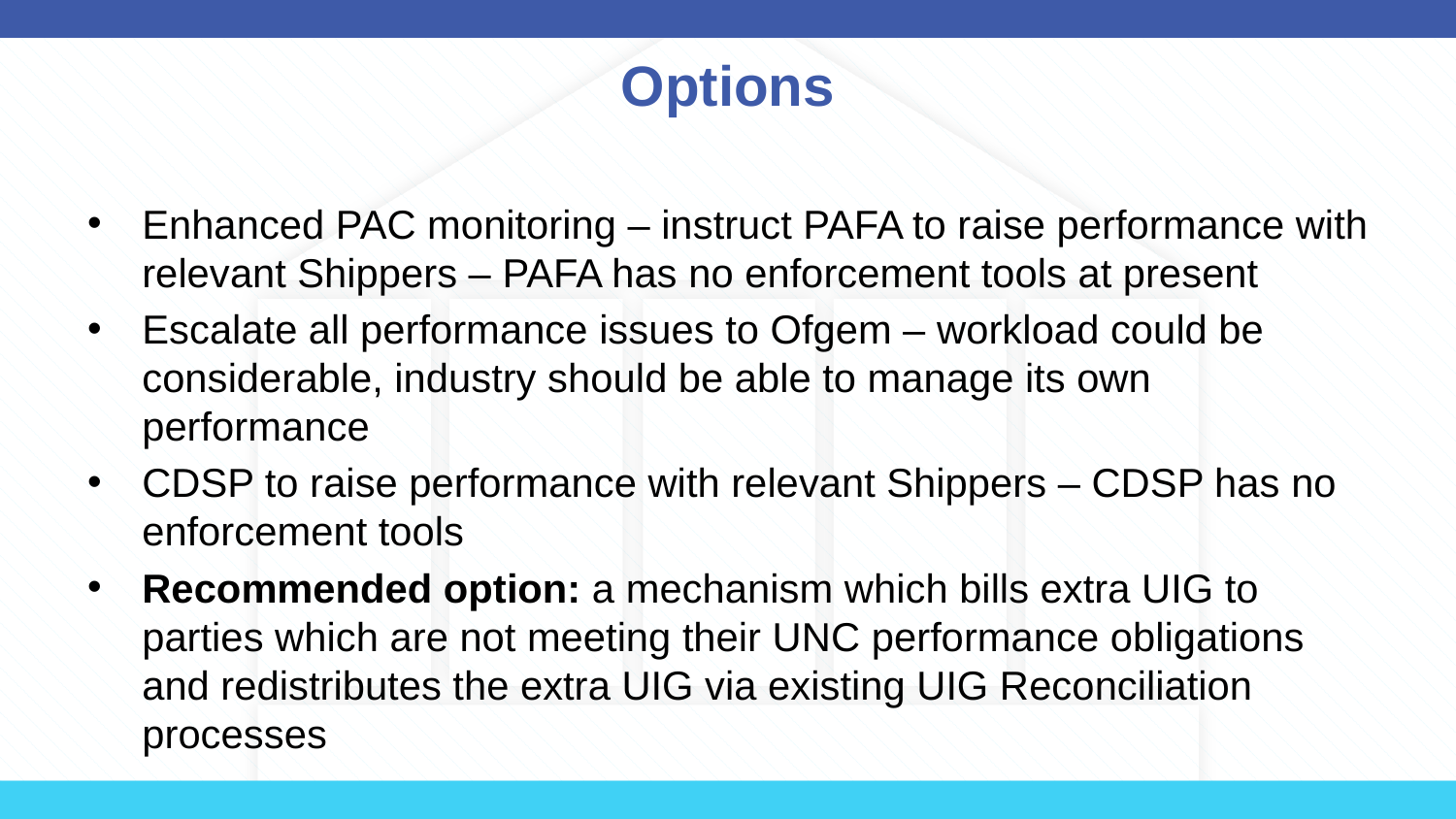

# Options
Enhanced PAC monitoring – instruct PAFA to raise performance with relevant Shippers – PAFA has no enforcement tools at present
Escalate all performance issues to Ofgem – workload could be considerable, industry should be able to manage its own performance
CDSP to raise performance with relevant Shippers – CDSP has no enforcement tools
Recommended option: a mechanism which bills extra UIG to parties which are not meeting their UNC performance obligations and redistributes the extra UIG via existing UIG Reconciliation processes